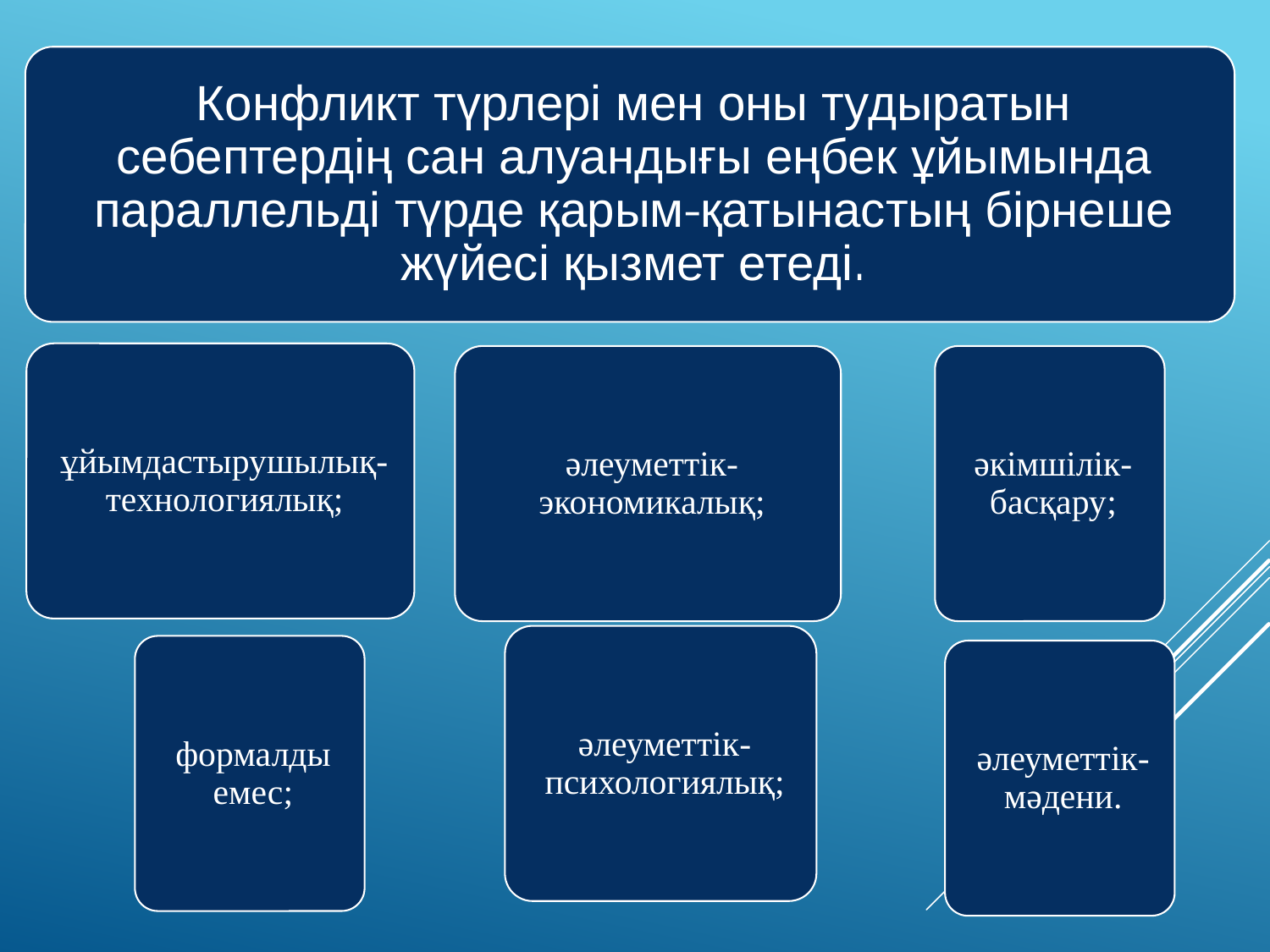

Конфликт түрлері мен оны тудыратын себептердің сан алуандығы еңбек ұйымында параллельді түрде қарым-қатынастың бірнеше жүйесі қызмет етеді.
ұйымдастырушылық-технологиялық;
әлеуметтік-экономикалық;
формалды емес;
әлеуметтік-психологиялық;
әкімшілік-басқару;
әлеуметтік-мәдени.